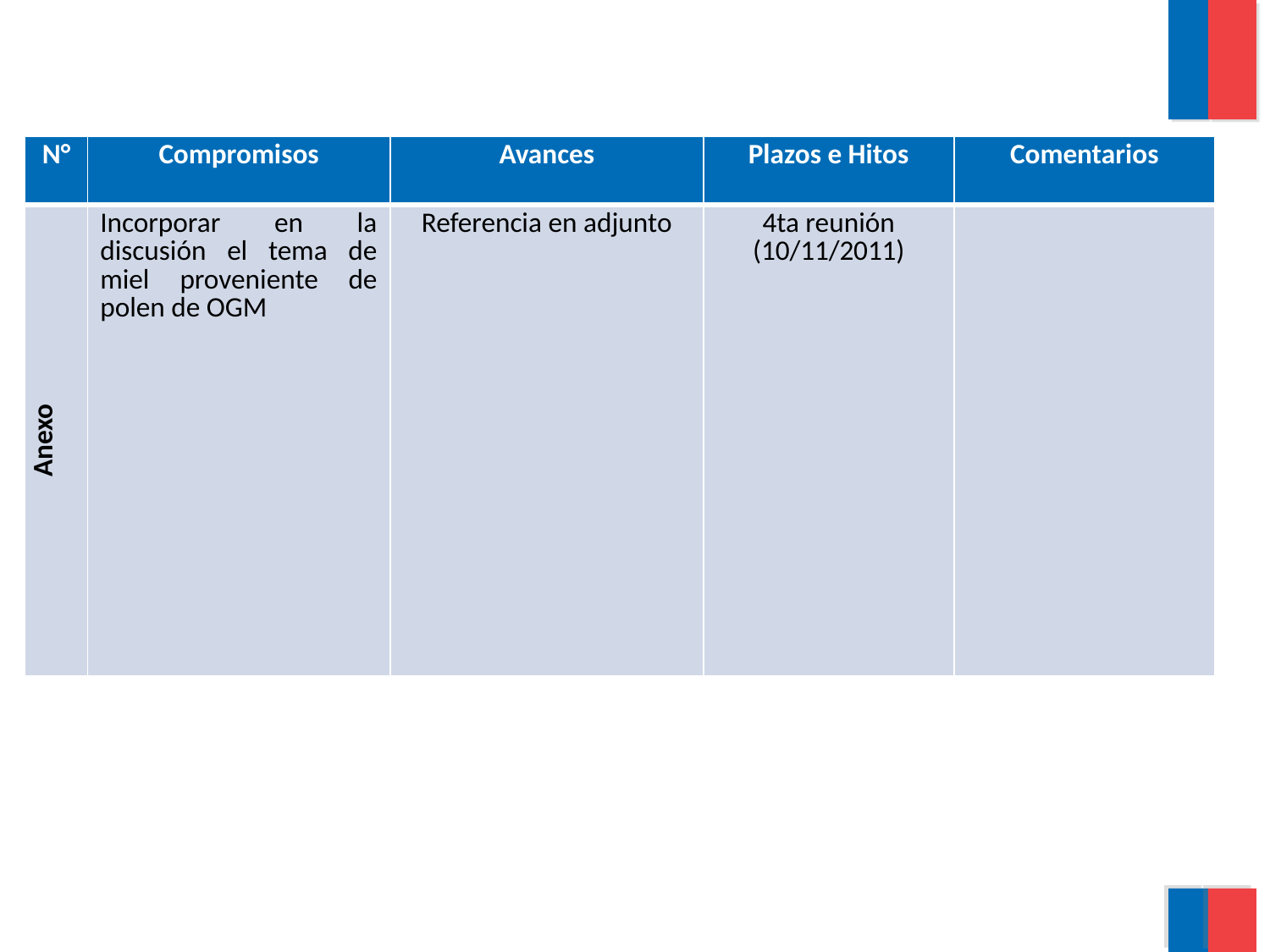

| N° | Compromisos | Avances | Plazos e Hitos | Comentarios |
| --- | --- | --- | --- | --- |
| Anexo | Incorporar en la discusión el tema de miel proveniente de polen de OGM | Referencia en adjunto | 4ta reunión (10/11/2011) |  |